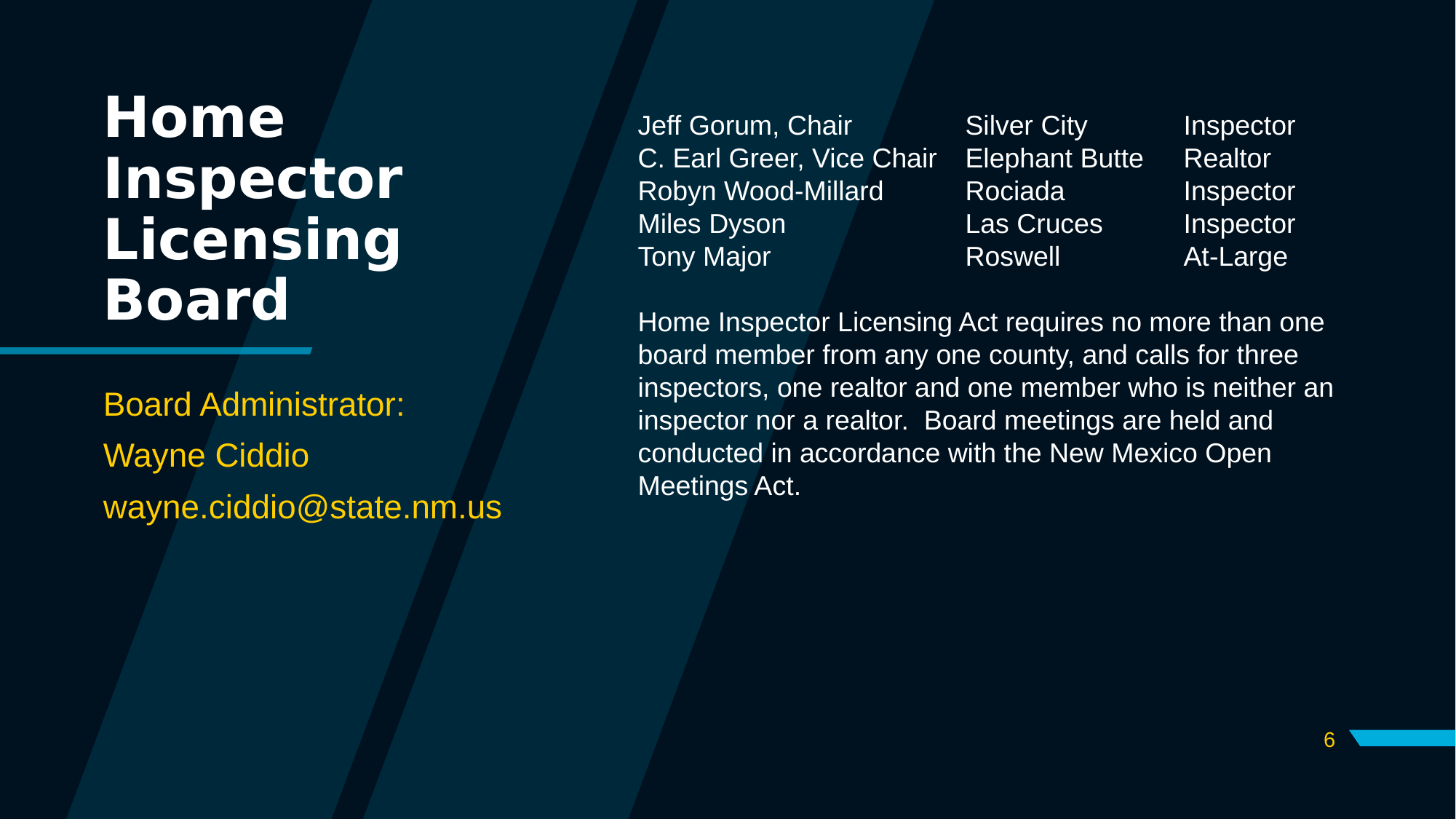

# Home Inspector Licensing Board
Jeff Gorum, Chair		Silver City	Inspector
C. Earl Greer, Vice Chair	Elephant Butte	Realtor
Robyn Wood-Millard	Rociada		Inspector
Miles Dyson		Las Cruces	Inspector
Tony Major		Roswell		At-Large

Home Inspector Licensing Act requires no more than one board member from any one county, and calls for three inspectors, one realtor and one member who is neither an inspector nor a realtor.  Board meetings are held and conducted in accordance with the New Mexico Open Meetings Act.
Board Administrator:
Wayne Ciddio
wayne.ciddio@state.nm.us
6